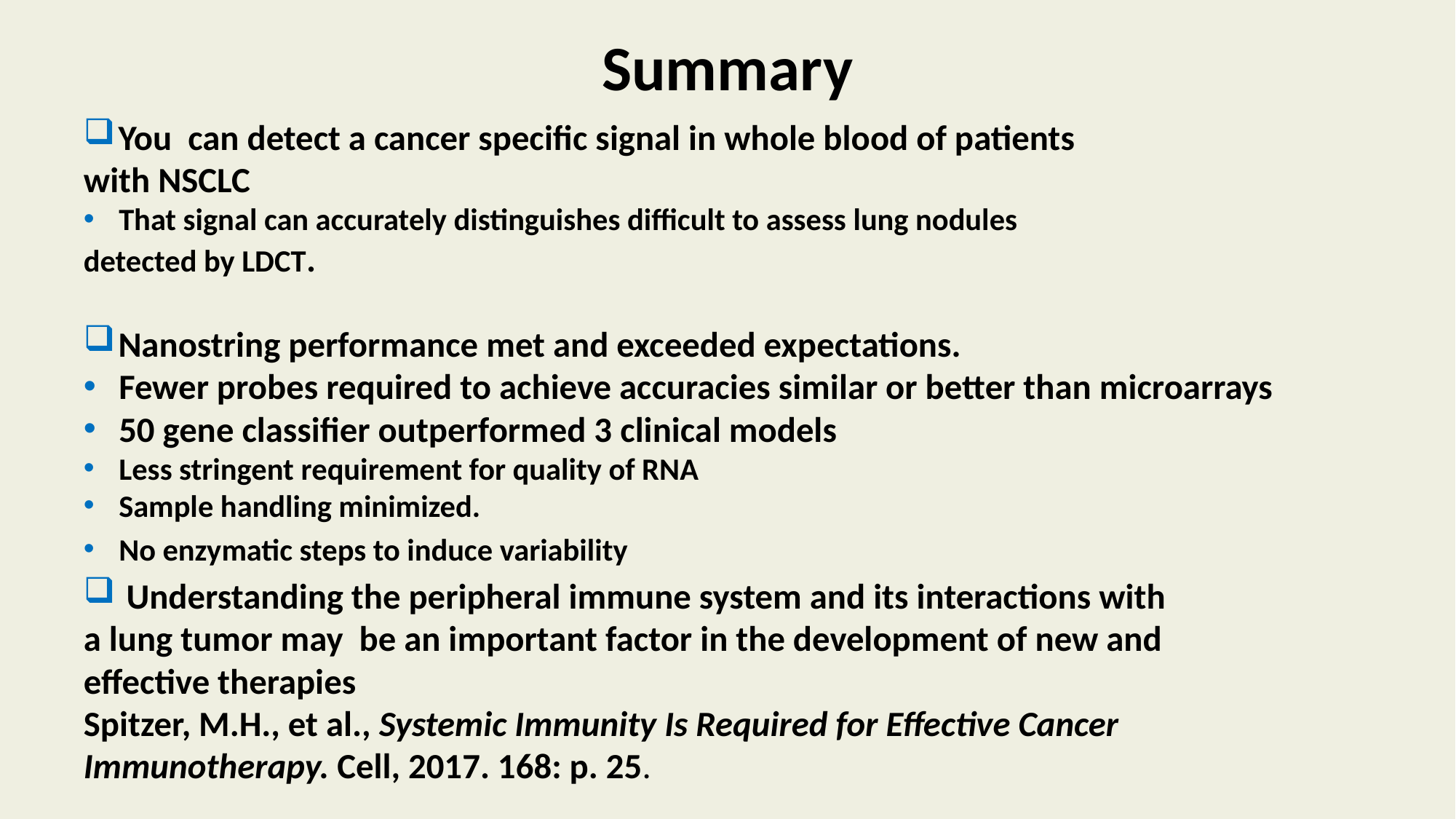

# Summary
You  can detect a cancer specific signal in whole blood of patients
with NSCLC
That signal can accurately distinguishes difficult to assess lung nodules
detected by LDCT.

Nanostring performance met and exceeded expectations.
Fewer probes required to achieve accuracies similar or better than microarrays
50 gene classifier outperformed 3 clinical models
Less stringent requirement for quality of RNA
Sample handling minimized.
No enzymatic steps to induce variability
 Understanding the peripheral immune system and its interactions with
a lung tumor may  be an important factor in the development of new and
effective therapies
Spitzer, M.H., et al., Systemic Immunity Is Required for Effective Cancer
Immunotherapy. Cell, 2017. 168: p. 25.